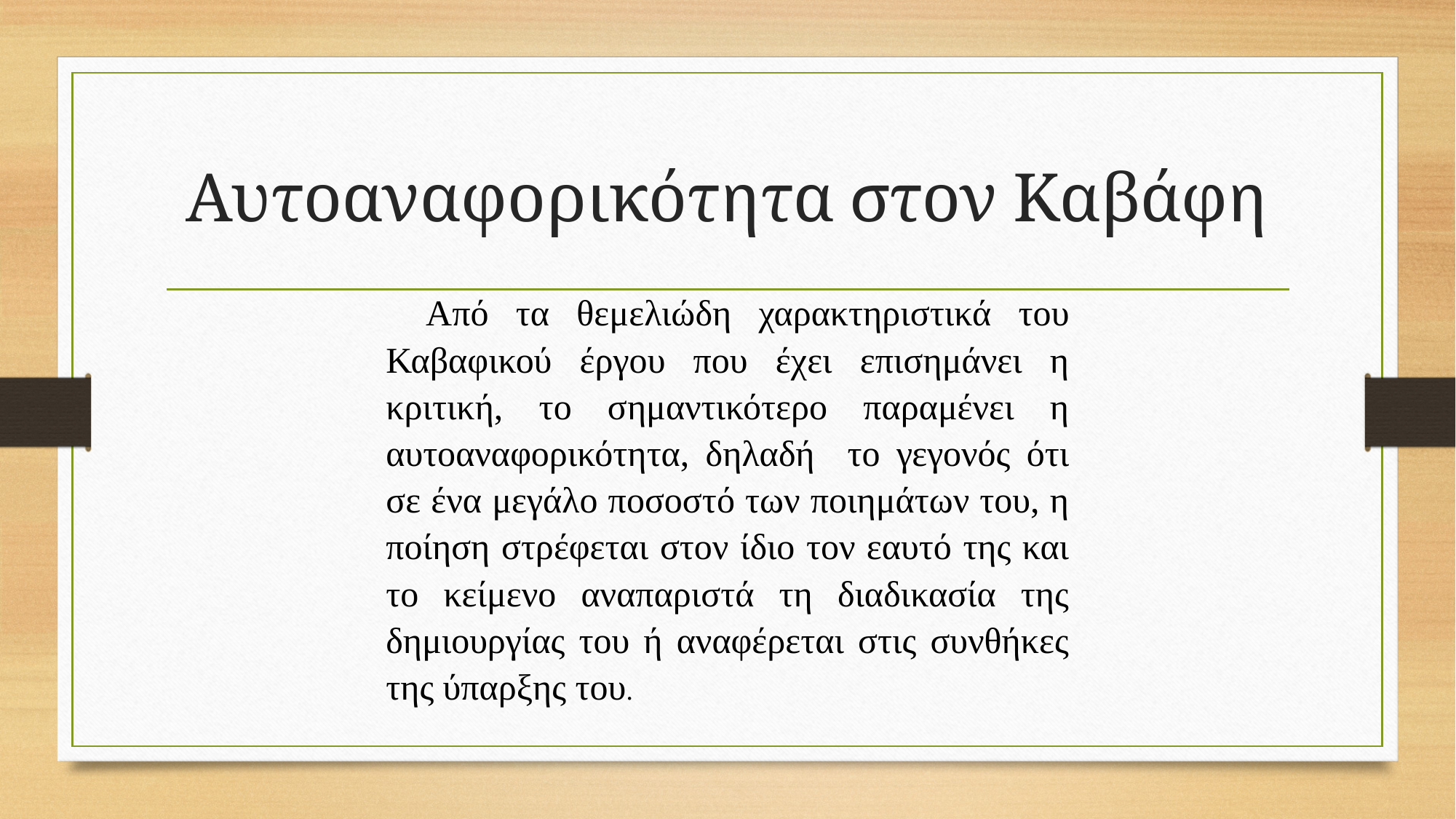

# Αυτοαναφορικότητα στον Καβάφη
Από τα θεμελιώδη χαρακτηριστικά του Καβαφικού έργου που έχει επισημάνει η κριτική, το σημαντικότερο παραμένει η αυτοαναφορικότητα, δηλαδή  το γεγονός ότι σε ένα μεγάλο ποσοστό των ποιημάτων του, η ποίηση στρέφεται στον ίδιο τον εαυτό της και το κείμενο αναπαριστά τη διαδικασία της δημιουργίας του ή αναφέρεται στις συνθήκες της ύπαρξης του.